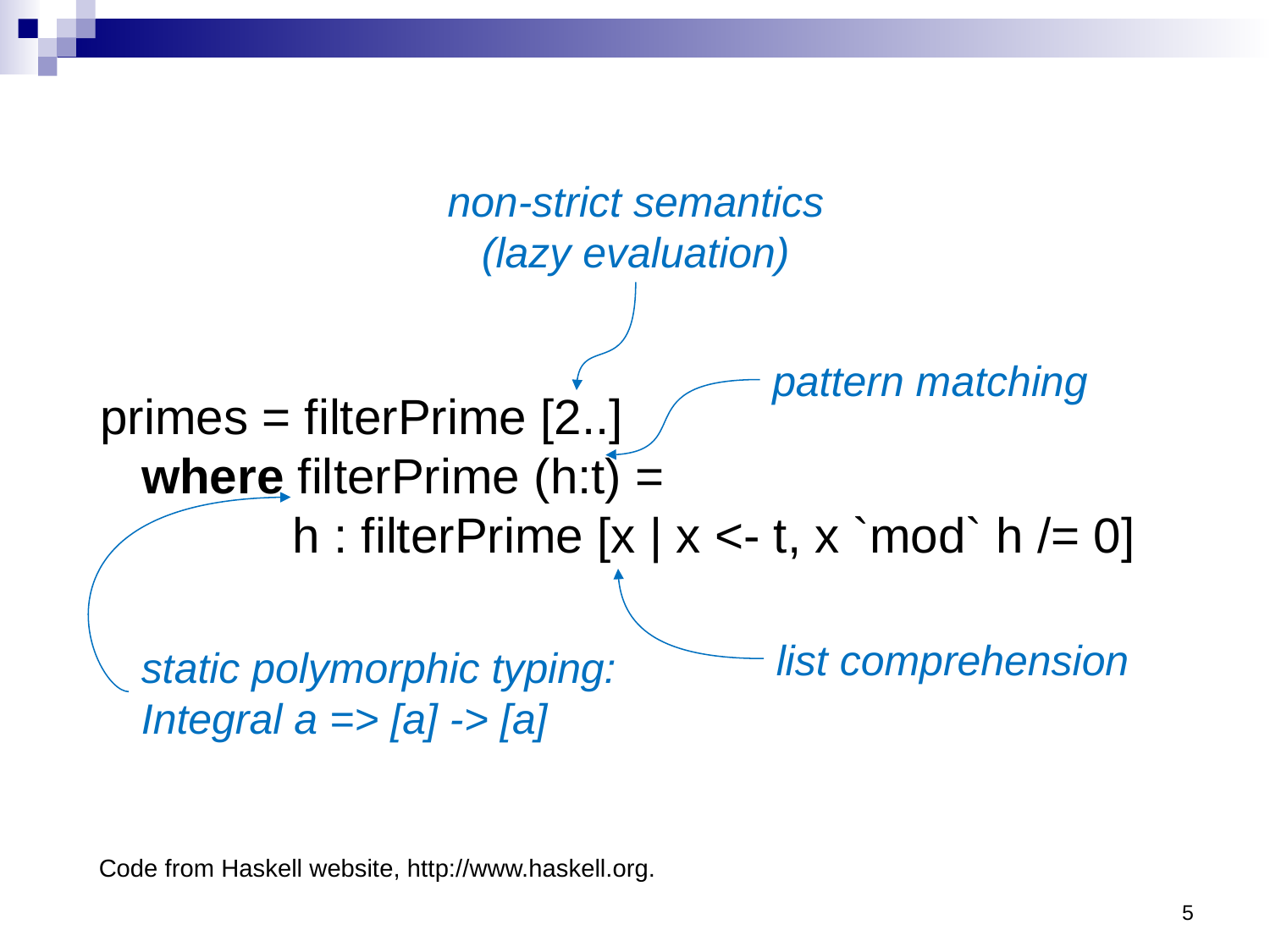

non-strict semantics
(lazy evaluation)
pattern matching
primes = filterPrime [2..]
   where filterPrime (h:t) =
              h : filterPrime [x | x <- t, x `mod` h /= 0]
list comprehension
static polymorphic typing:
Integral a => [a] -> [a]
Code from Haskell website, http://www.haskell.org.
5